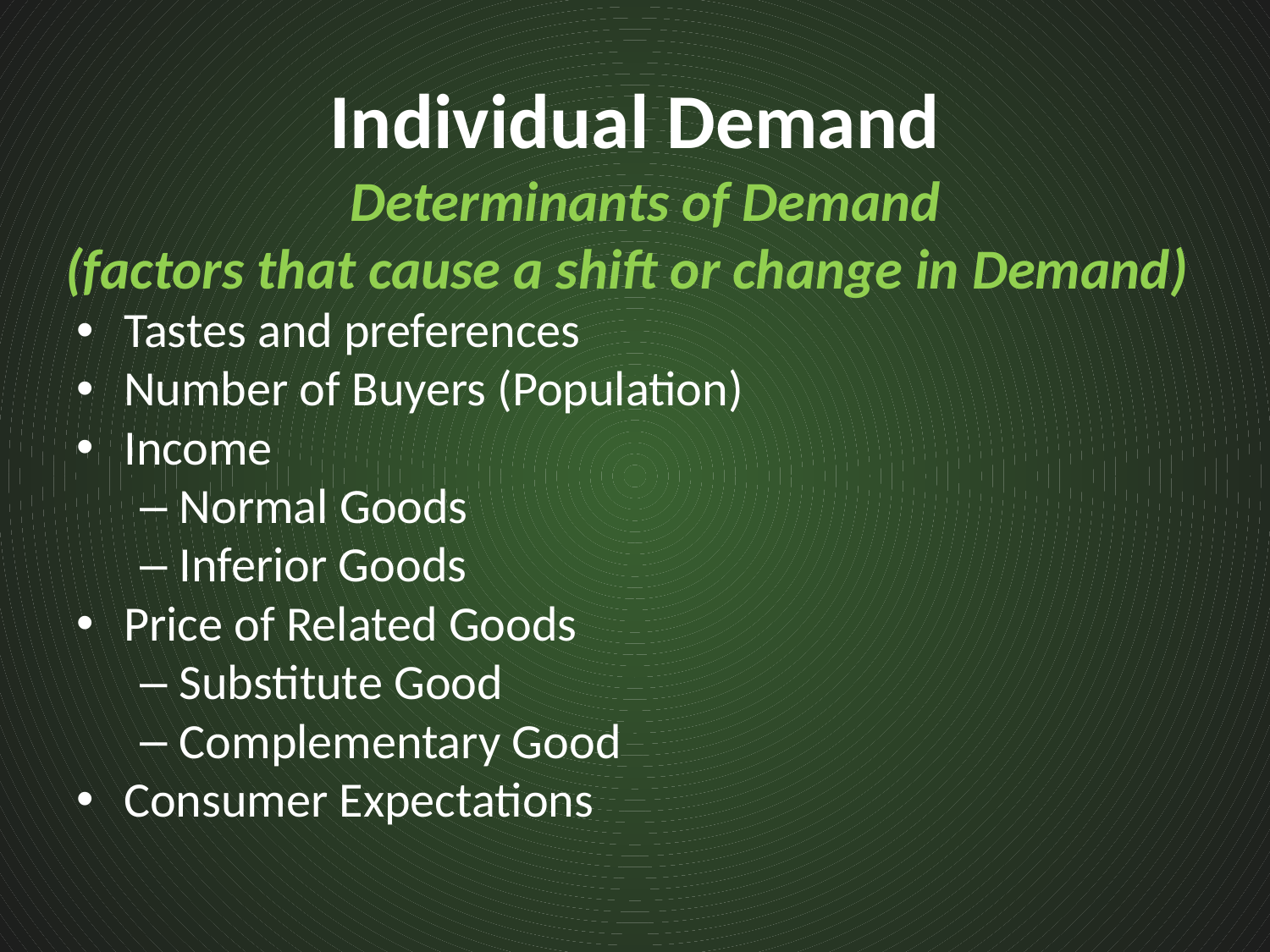

# Individual Demand
Determinants of Demand
(factors that cause a shift or change in Demand)
Tastes and preferences
Number of Buyers (Population)
Income
Normal Goods
Inferior Goods
Price of Related Goods
Substitute Good
Complementary Good
Consumer Expectations